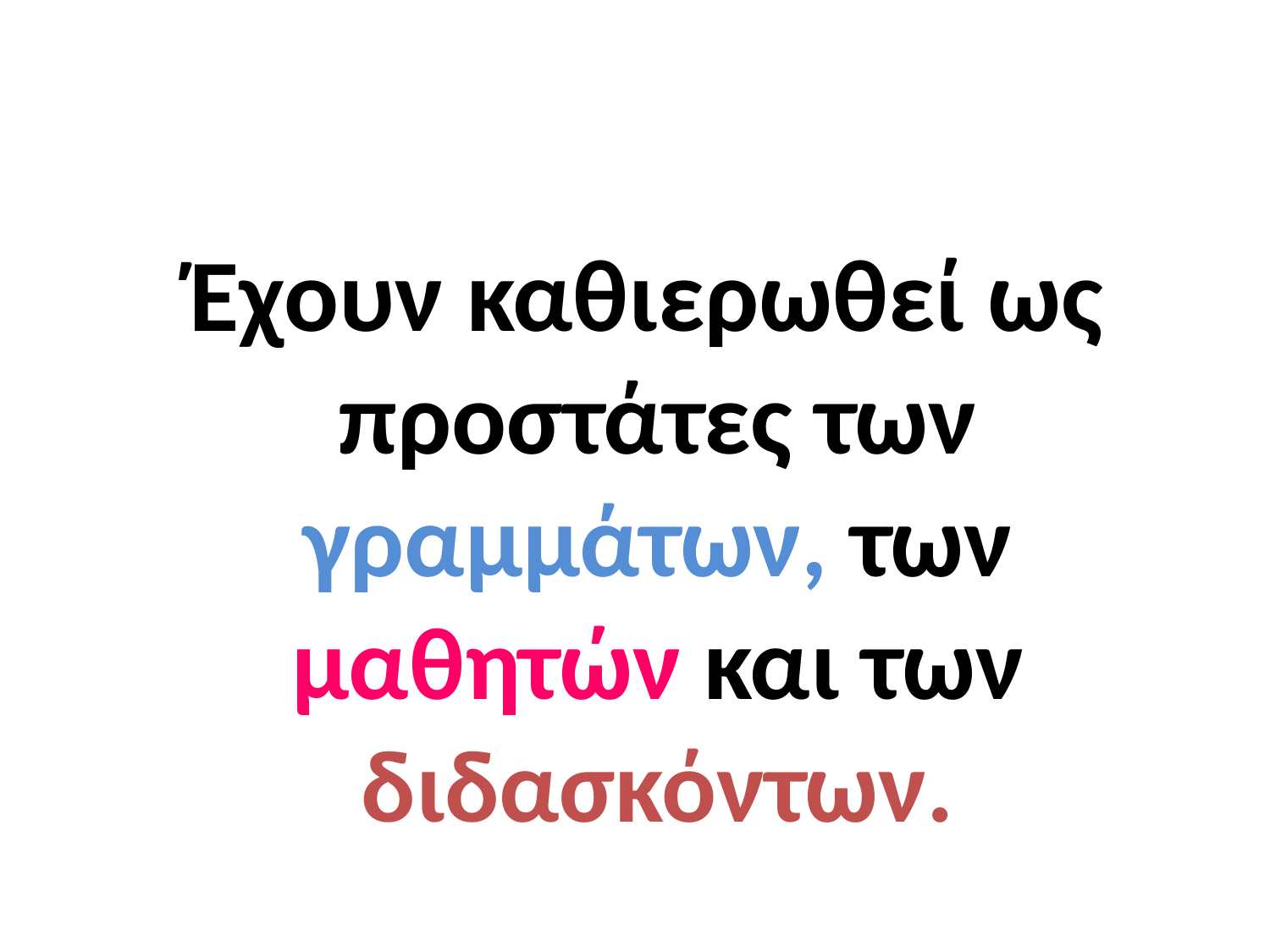

#
  Έχουν καθιερωθεί ως προστάτες των γραμμάτων, των μαθητών και των διδασκόντων.